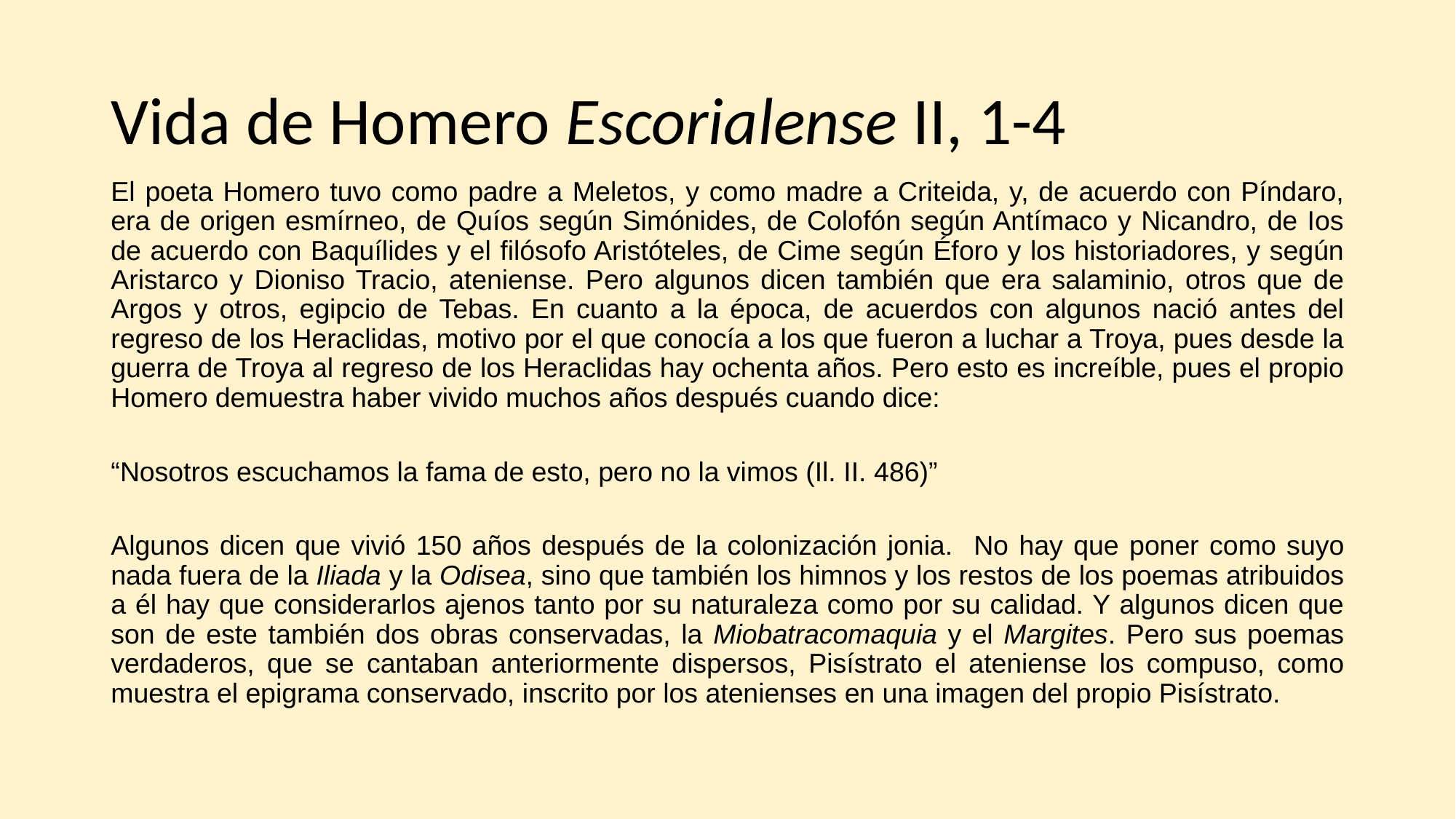

# Vida de Homero Escorialense II, 1-4
El poeta Homero tuvo como padre a Meletos, y como madre a Criteida, y, de acuerdo con Píndaro, era de origen esmírneo, de Quíos según Simónides, de Colofón según Antímaco y Nicandro, de Ios de acuerdo con Baquílides y el filósofo Aristóteles, de Cime según Éforo y los historiadores, y según Aristarco y Dioniso Tracio, ateniense. Pero algunos dicen también que era salaminio, otros que de Argos y otros, egipcio de Tebas. En cuanto a la época, de acuerdos con algunos nació antes del regreso de los Heraclidas, motivo por el que conocía a los que fueron a luchar a Troya, pues desde la guerra de Troya al regreso de los Heraclidas hay ochenta años. Pero esto es increíble, pues el propio Homero demuestra haber vivido muchos años después cuando dice:
“Nosotros escuchamos la fama de esto, pero no la vimos (Il. II. 486)”
Algunos dicen que vivió 150 años después de la colonización jonia.  No hay que poner como suyo nada fuera de la Iliada y la Odisea, sino que también los himnos y los restos de los poemas atribuidos a él hay que considerarlos ajenos tanto por su naturaleza como por su calidad. Y algunos dicen que son de este también dos obras conservadas, la Miobatracomaquia y el Margites. Pero sus poemas verdaderos, que se cantaban anteriormente dispersos, Pisístrato el ateniense los compuso, como muestra el epigrama conservado, inscrito por los atenienses en una imagen del propio Pisístrato.